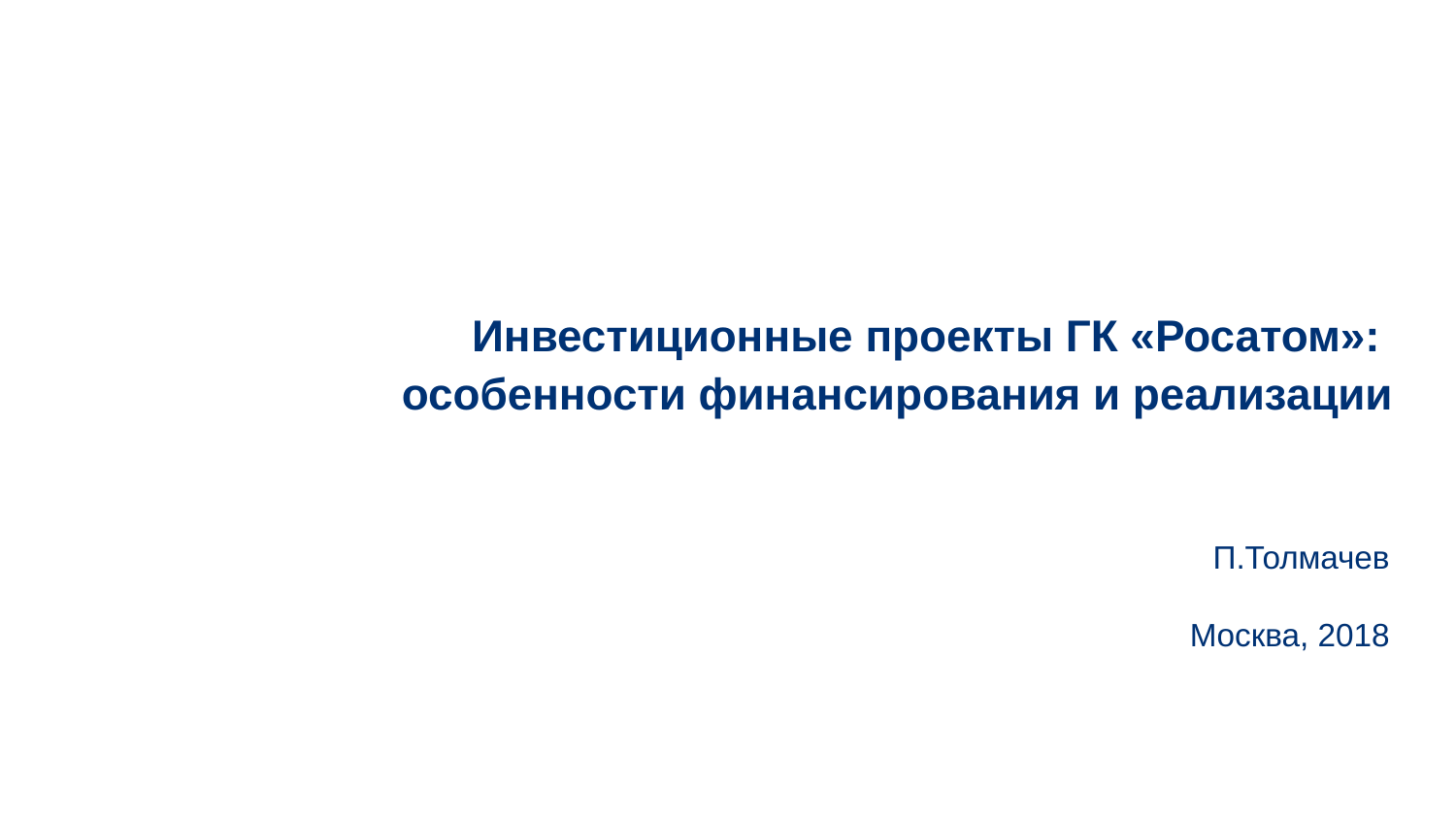

Инвестиционные проекты ГК «Росатом»:
особенности финансирования и реализации

П.Толмачев

Москва, 2018